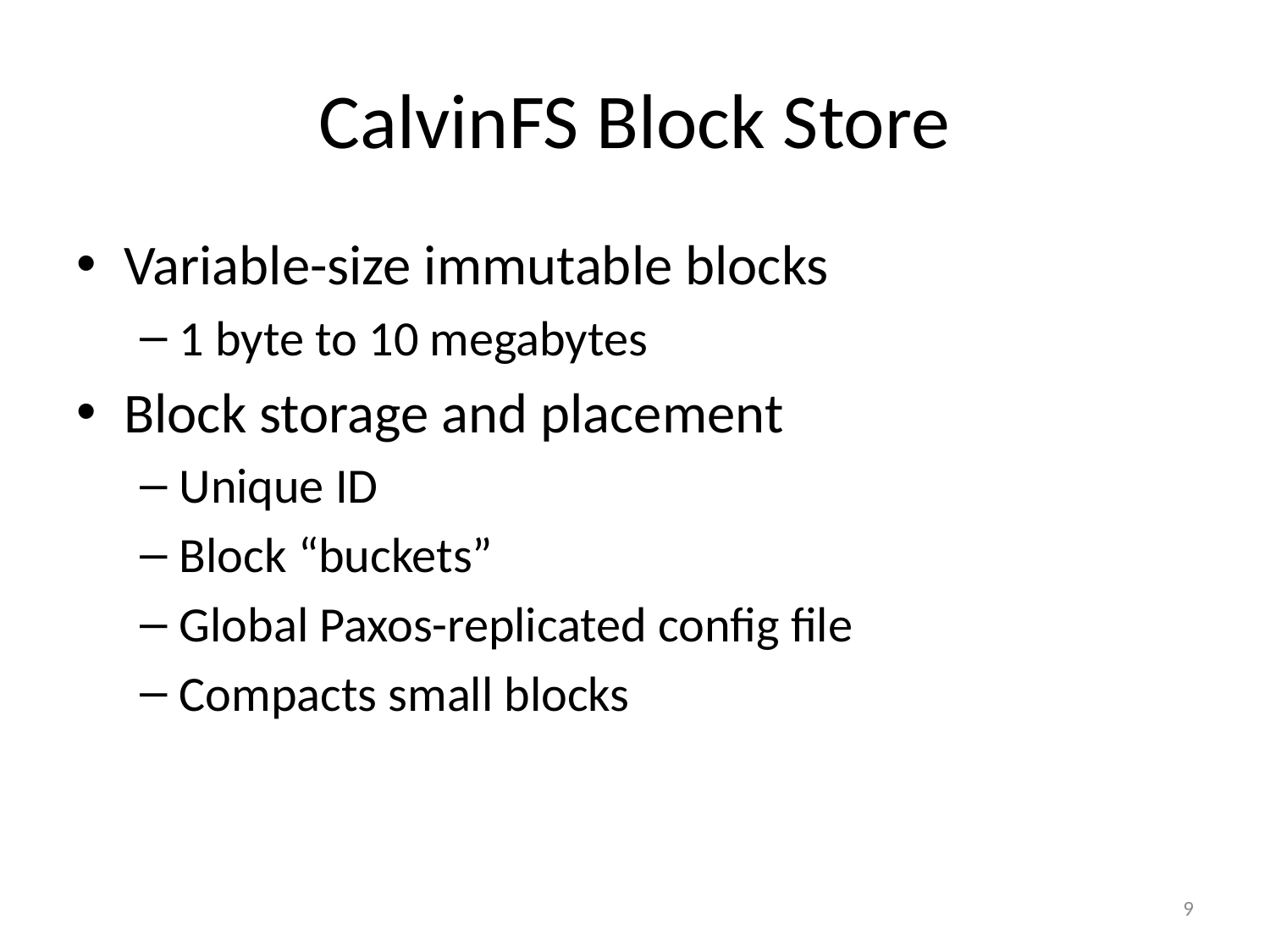

# CalvinFS Block Store
Variable-size immutable blocks
1 byte to 10 megabytes
Block storage and placement
Unique ID
Block “buckets”
Global Paxos-replicated config file
Compacts small blocks
9